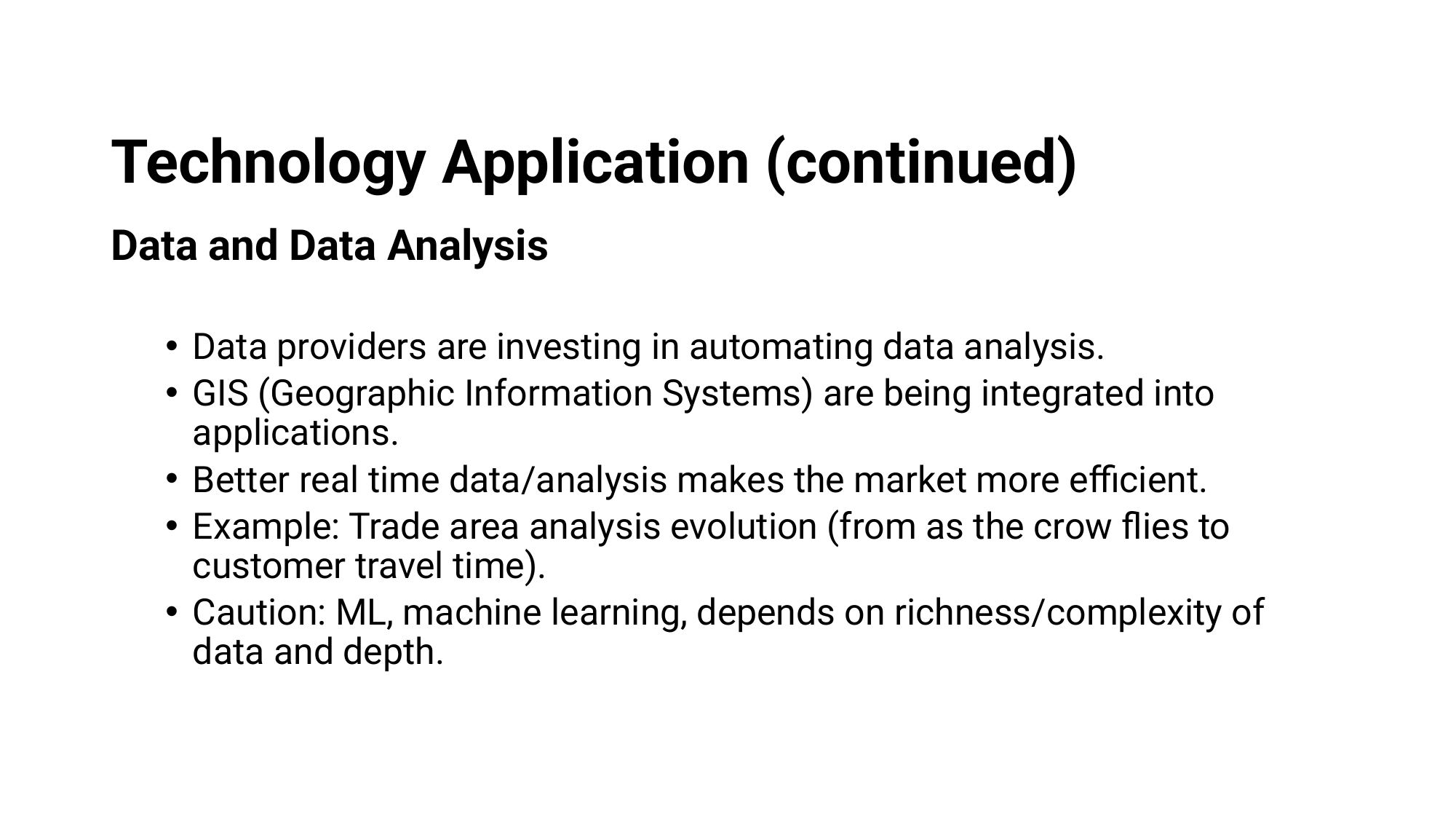

# Technology Application (continued)
Data and Data Analysis
Data providers are investing in automating data analysis.
GIS (Geographic Information Systems) are being integrated into applications.
Better real time data/analysis makes the market more efficient.
Example: Trade area analysis evolution (from as the crow flies to customer travel time).
Caution: ML, machine learning, depends on richness/complexity of data and depth.